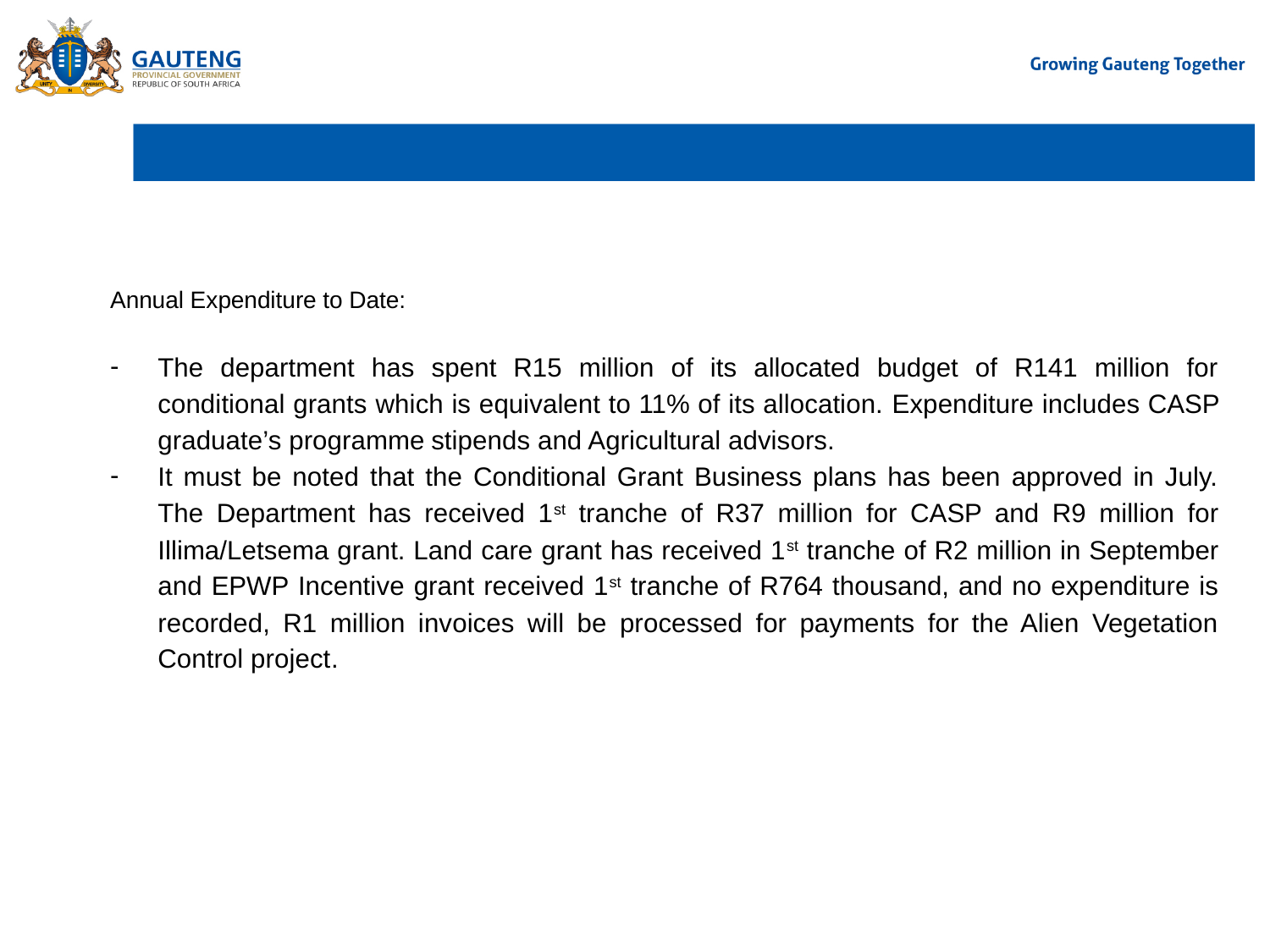

# BRIEF SUMMARY OF THE UNDER/OVER EXPENDITURE – CONDITIONAL GRANTS
Annual Expenditure to Date:

The department has spent R15 million of its allocated budget of R141 million for conditional grants which is equivalent to 11% of its allocation. Expenditure includes CASP graduate’s programme stipends and Agricultural advisors.
It must be noted that the Conditional Grant Business plans has been approved in July. The Department has received 1st tranche of R37 million for CASP and R9 million for Illima/Letsema grant. Land care grant has received 1st tranche of R2 million in September and EPWP Incentive grant received 1st tranche of R764 thousand, and no expenditure is recorded, R1 million invoices will be processed for payments for the Alien Vegetation Control project.